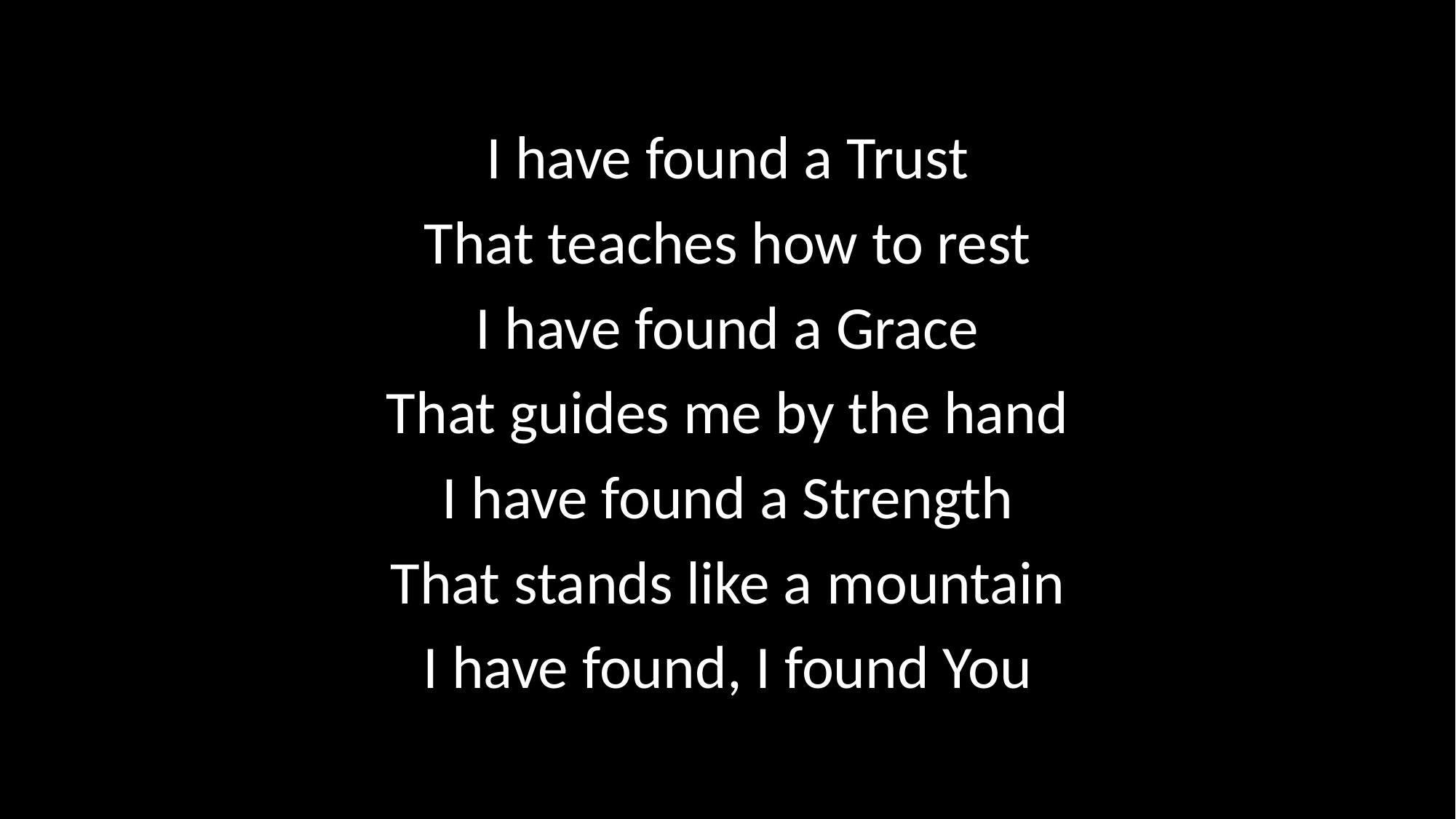

I have found a Trust
That teaches	how to rest
I have found a Grace
That guides me by the hand
I have found a Strength
That stands like a	mountain
I have found, I found You